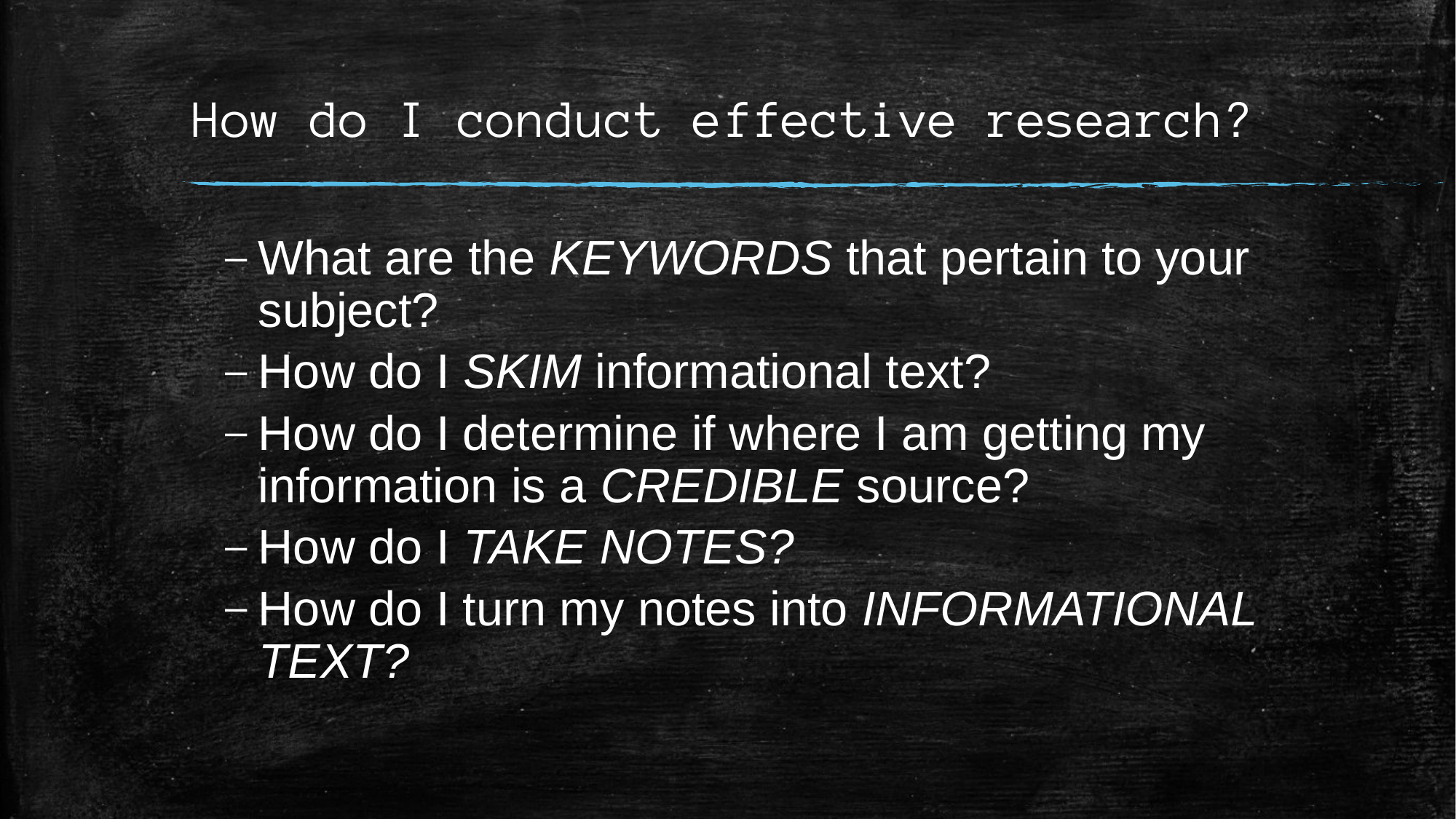

# How do I conduct effective research?
What are the KEYWORDS that pertain to your subject?
How do I SKIM informational text?
How do I determine if where I am getting my information is a CREDIBLE source?
How do I TAKE NOTES?
How do I turn my notes into INFORMATIONAL TEXT?